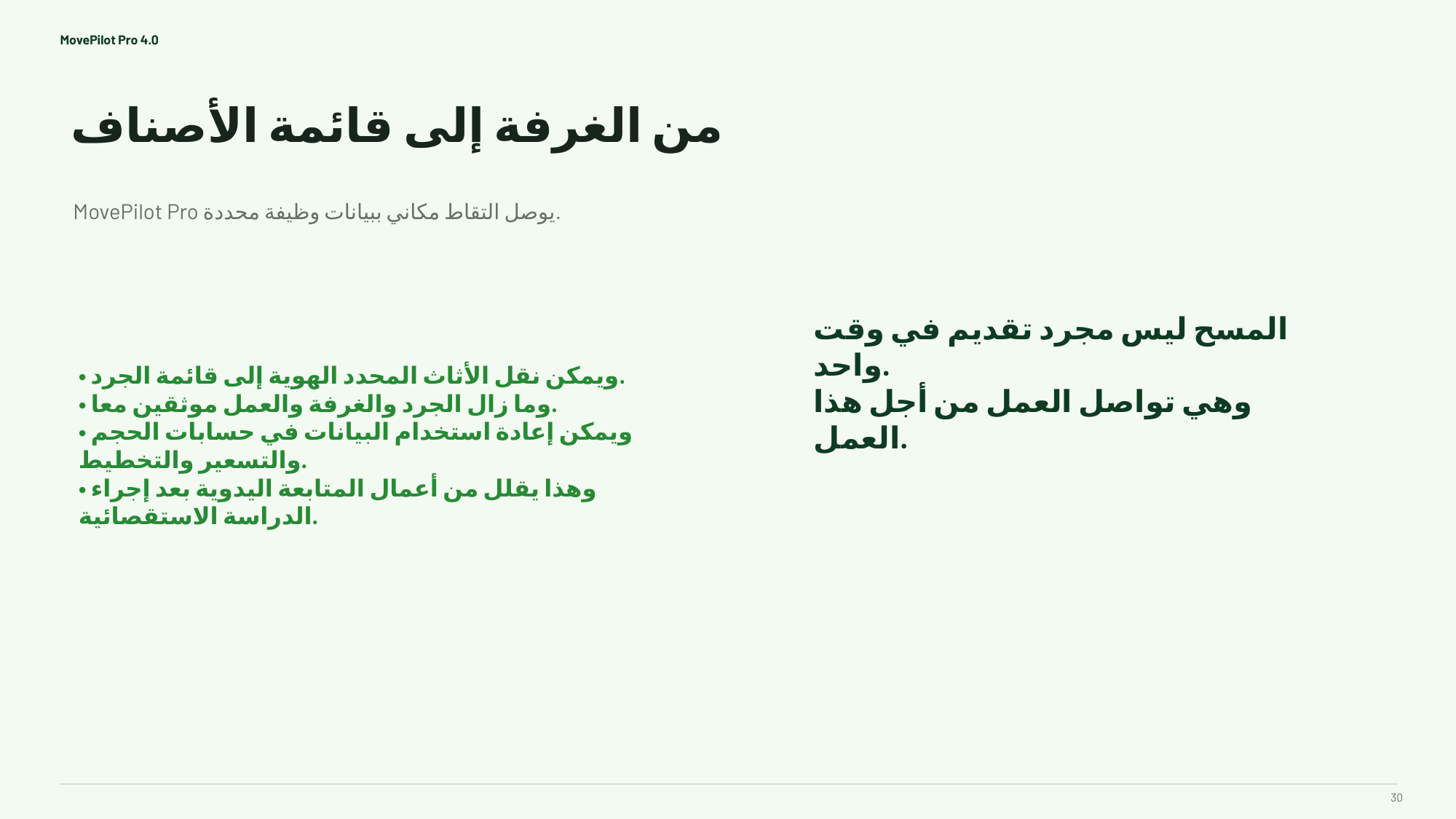

MovePilot Pro 4.0
من الغرفة إلى قائمة الأصناف
المسح ليس مجرد تقديم في وقت واحد.
وهي تواصل العمل من أجل هذا العمل.
MovePilot Pro يوصل التقاط مكاني ببيانات وظيفة محددة.
• ويمكن نقل الأثاث المحدد الهوية إلى قائمة الجرد.
• وما زال الجرد والغرفة والعمل موثقين معا.
• ويمكن إعادة استخدام البيانات في حسابات الحجم والتسعير والتخطيط.
• وهذا يقلل من أعمال المتابعة اليدوية بعد إجراء الدراسة الاستقصائية.

30